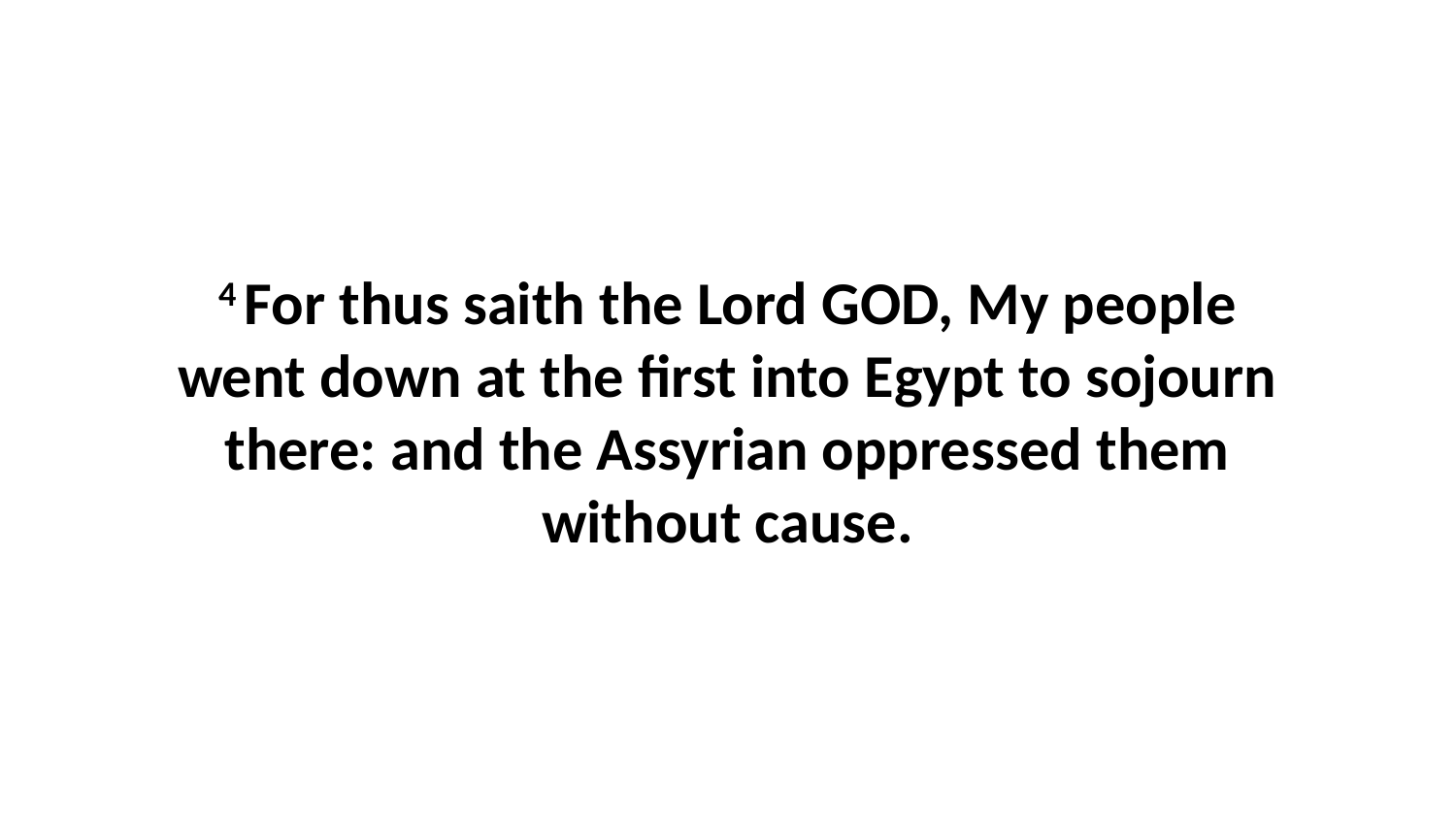

4 For thus saith the Lord GOD, My people went down at the first into Egypt to sojourn there: and the Assyrian oppressed them without cause.